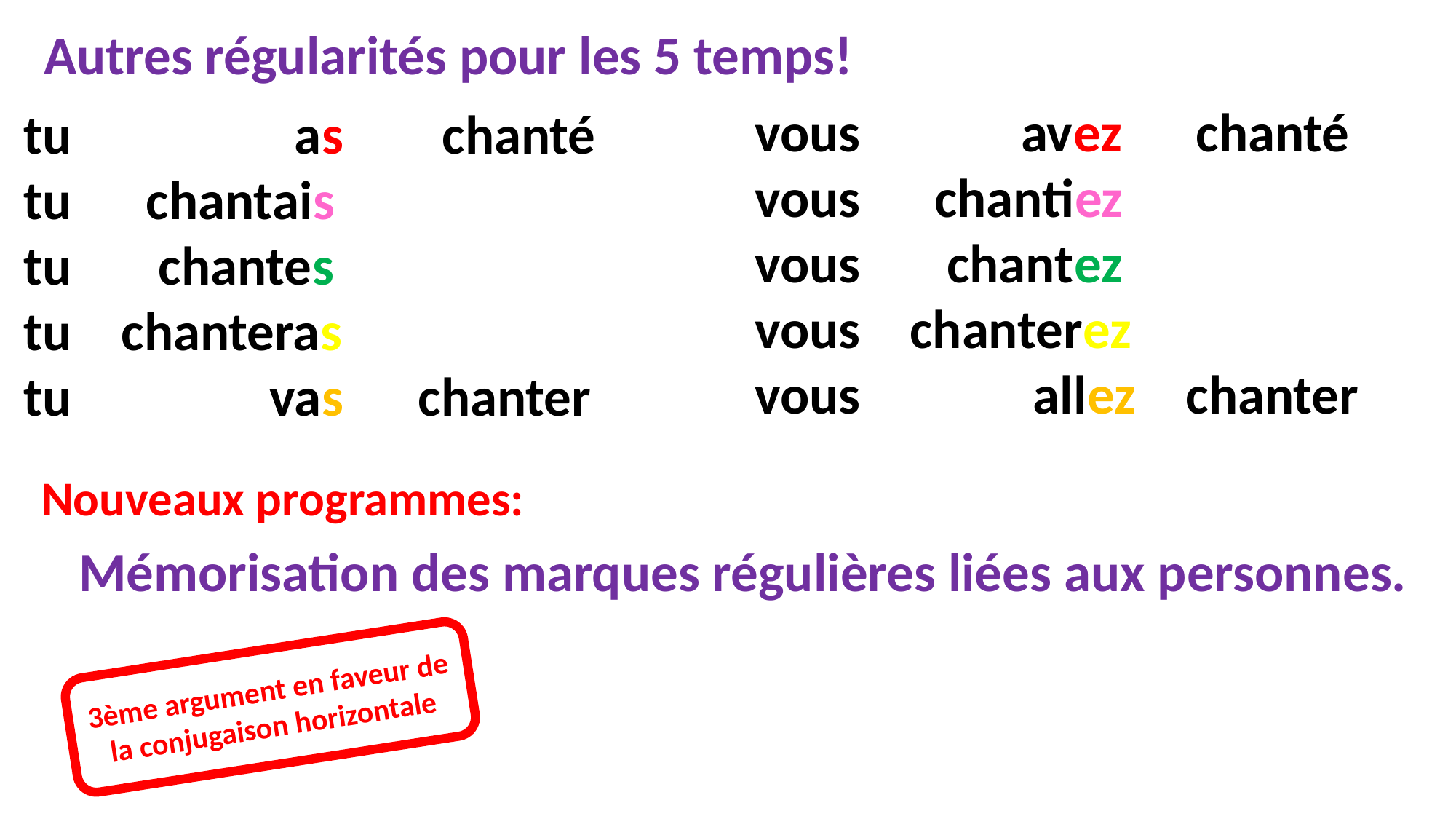

Autres régularités pour les 5 temps!
vous             avez      chanté
vous      chantiez
vous       chantez
vous    chanterez
vous              allez    chanter
tu                  as        chanté
tu      chantais
tu       chantes
tu    chanteras
tu                vas      chanter
Nouveaux programmes:
Mémorisation des marques régulières liées aux personnes.
3ème argument en faveur de la conjugaison horizontale